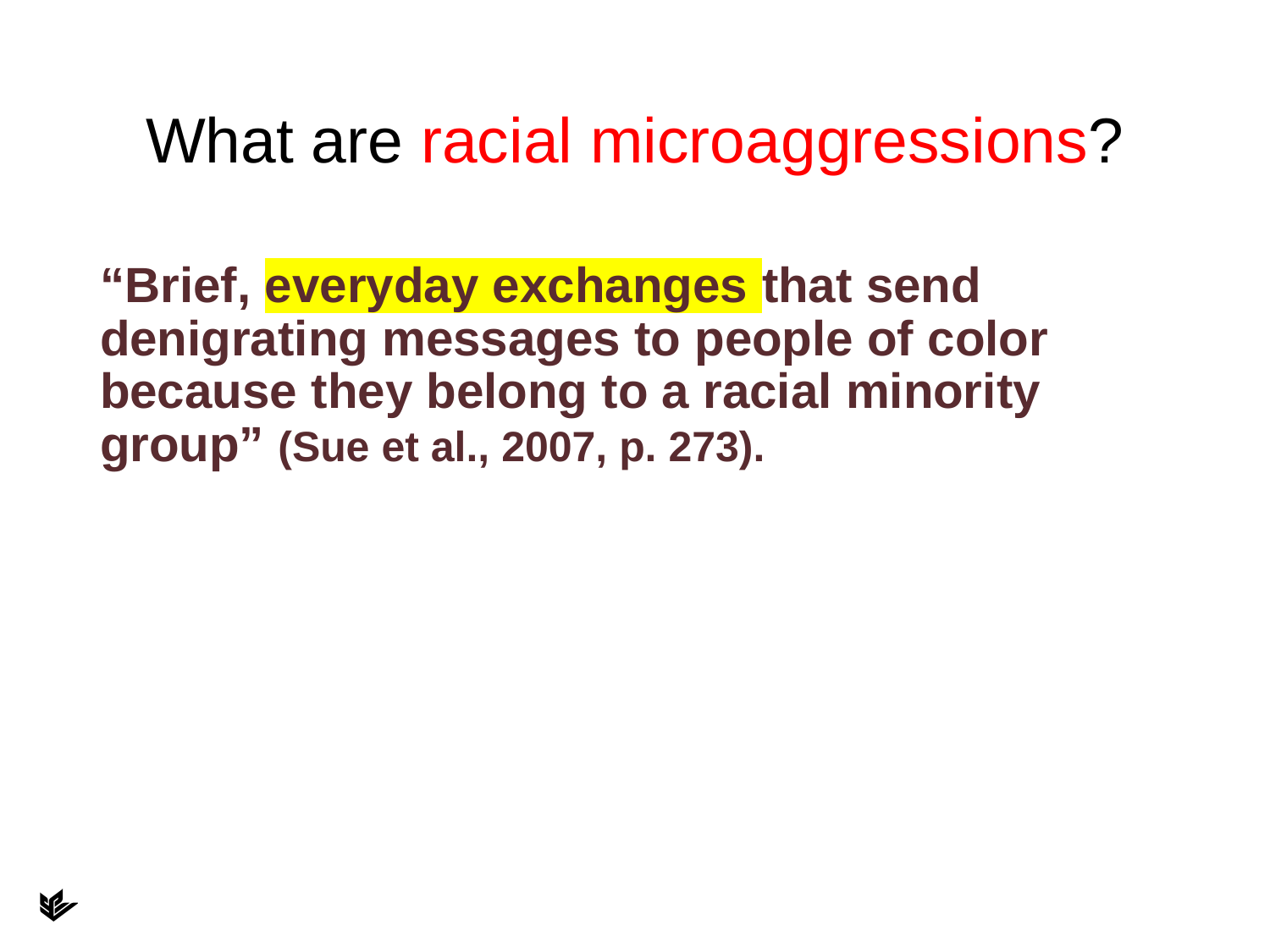

# What are racial microaggressions?
“Brief, everyday exchanges that send denigrating messages to people of color because they belong to a racial minority group” (Sue et al., 2007, p. 273).